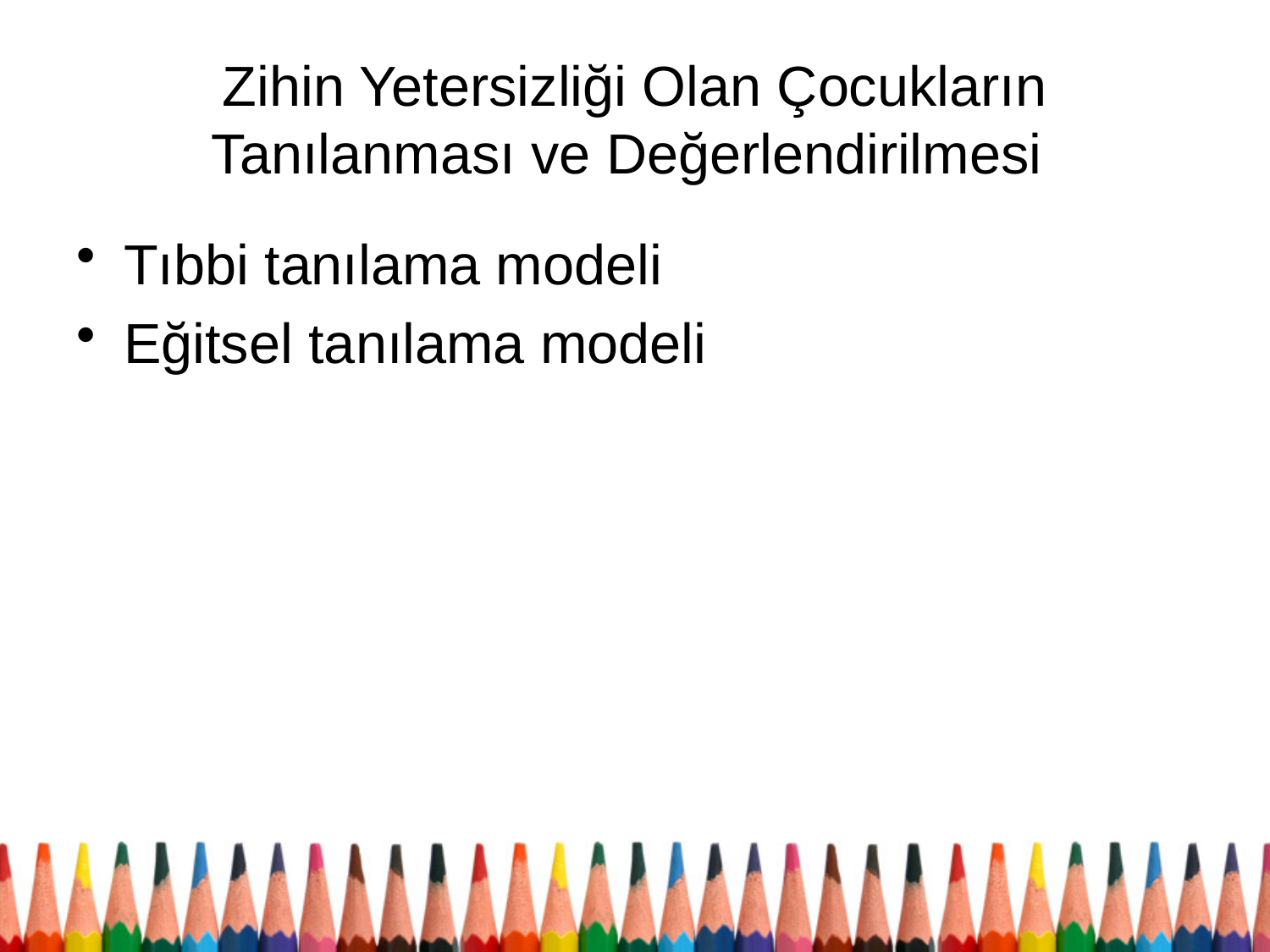

# Zihin Yetersizliği Olan Çocukların Tanılanması ve Değerlendirilmesi
Tıbbi tanılama modeli
Eğitsel tanılama modeli